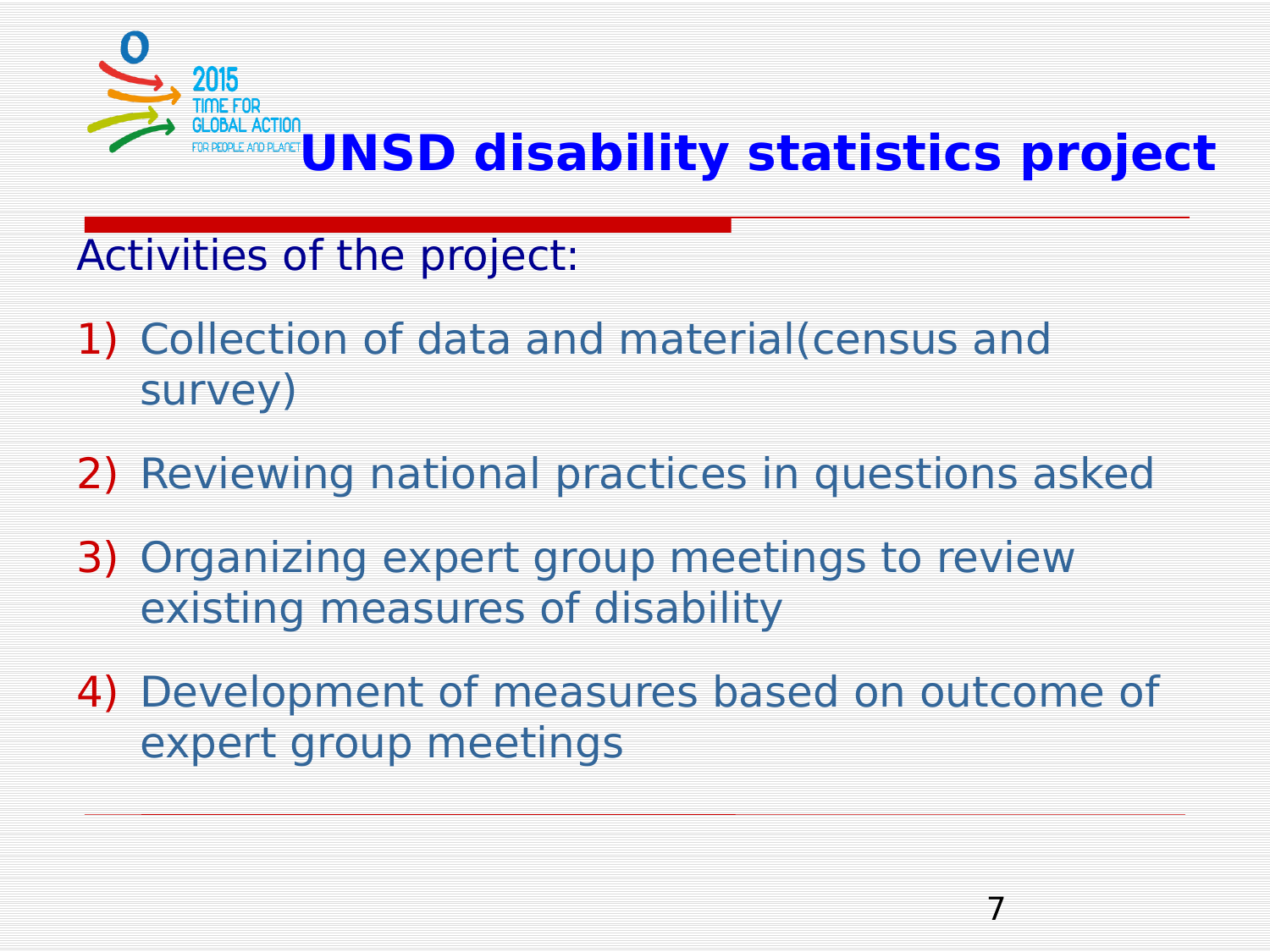

# UNSD disability statistics project
Activities of the project:

Collection of data and material(census and survey)

Reviewing national practices in questions asked

Organizing expert group meetings to review existing measures of disability

Development of measures based on outcome of expert group meetings

7